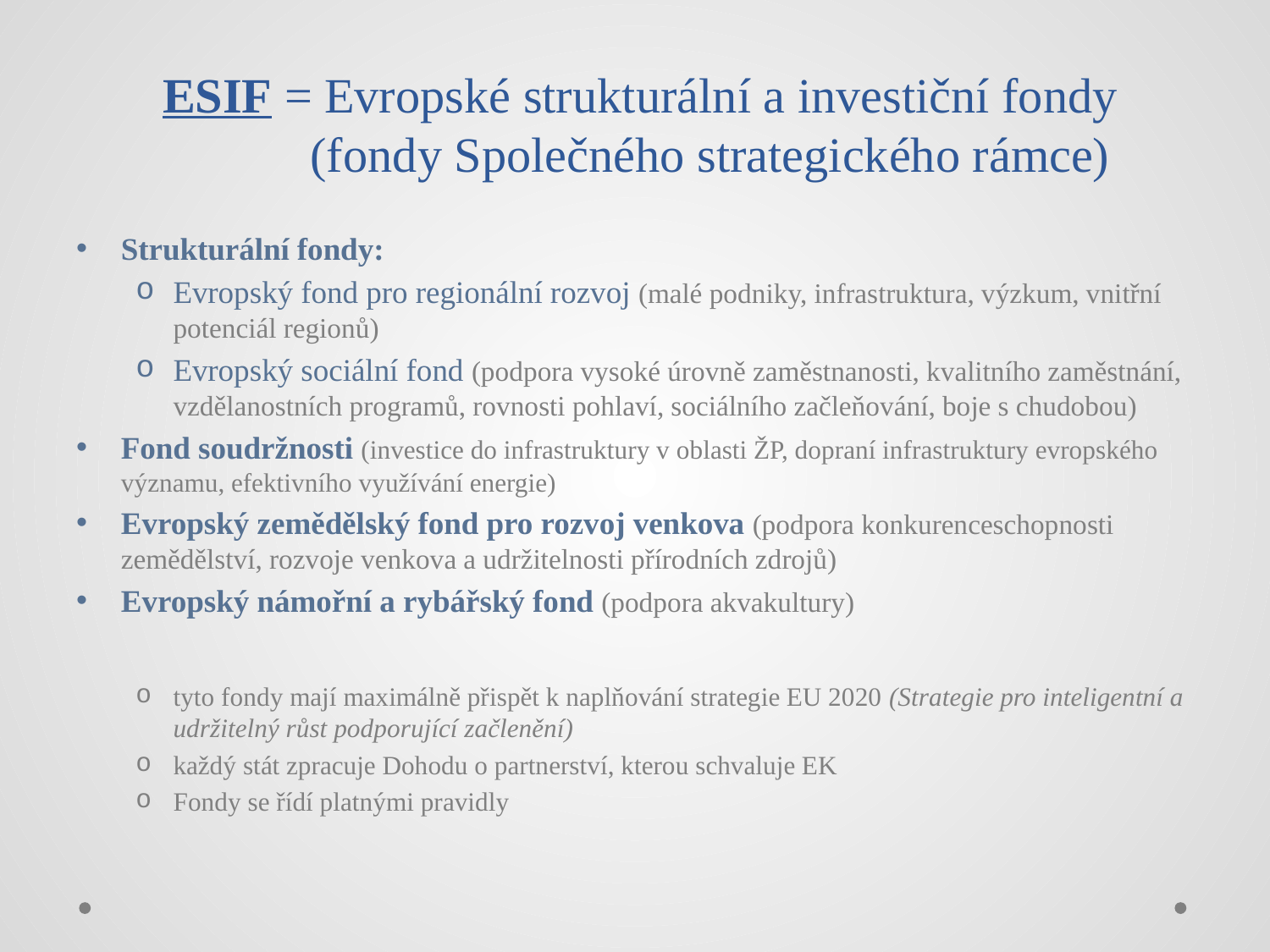

# ESIF = Evropské strukturální a investiční fondy (fondy Společného strategického rámce)
Strukturální fondy:
Evropský fond pro regionální rozvoj (malé podniky, infrastruktura, výzkum, vnitřní potenciál regionů)
Evropský sociální fond (podpora vysoké úrovně zaměstnanosti, kvalitního zaměstnání, vzdělanostních programů, rovnosti pohlaví, sociálního začleňování, boje s chudobou)
Fond soudržnosti (investice do infrastruktury v oblasti ŽP, dopraní infrastruktury evropského významu, efektivního využívání energie)
Evropský zemědělský fond pro rozvoj venkova (podpora konkurenceschopnosti zemědělství, rozvoje venkova a udržitelnosti přírodních zdrojů)
Evropský námořní a rybářský fond (podpora akvakultury)

tyto fondy mají maximálně přispět k naplňování strategie EU 2020 (Strategie pro inteligentní a udržitelný růst podporující začlenění)
každý stát zpracuje Dohodu o partnerství, kterou schvaluje EK
Fondy se řídí platnými pravidly